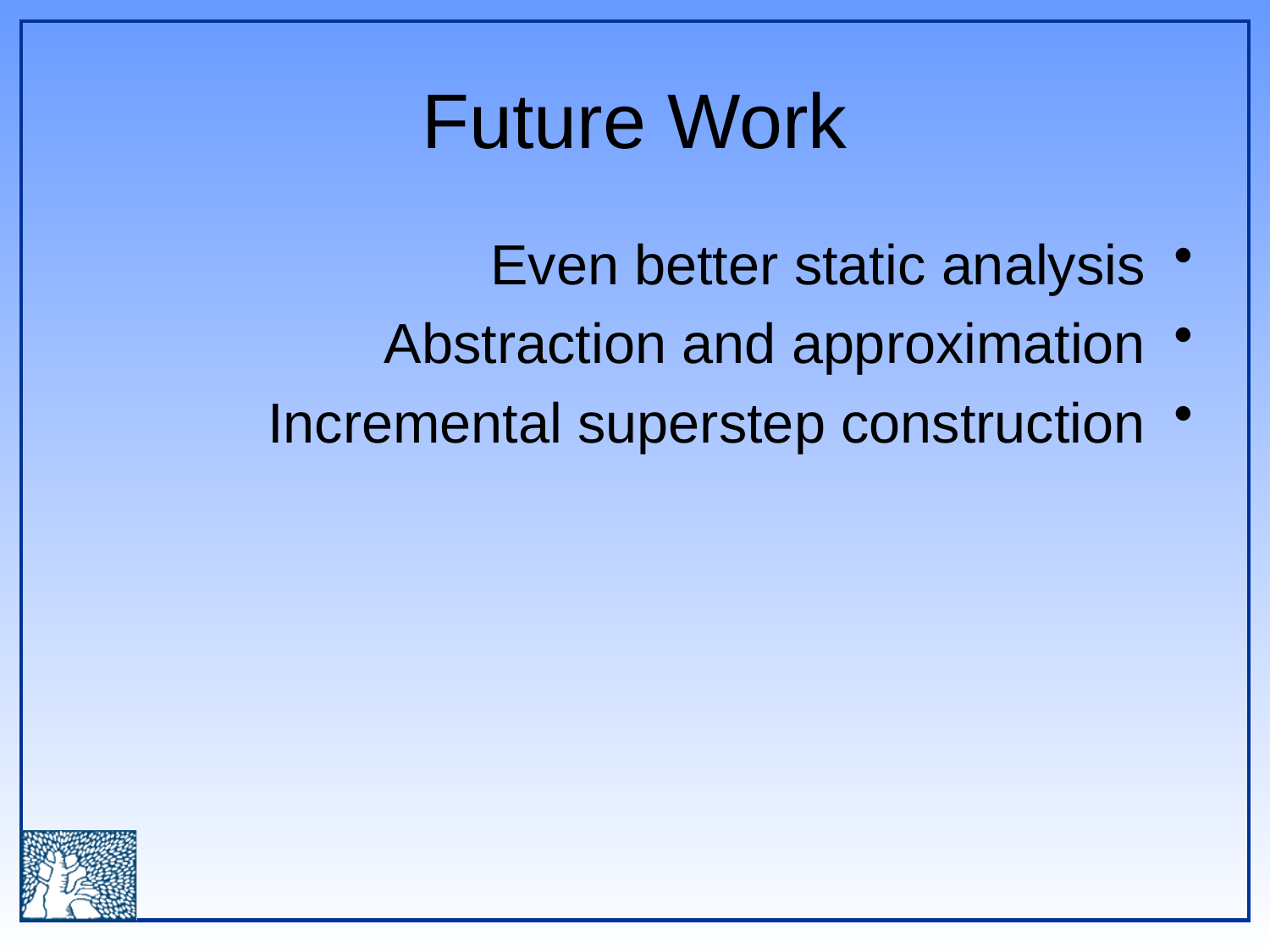

# Future Work
Even better static analysis
Abstraction and approximation
Incremental superstep construction